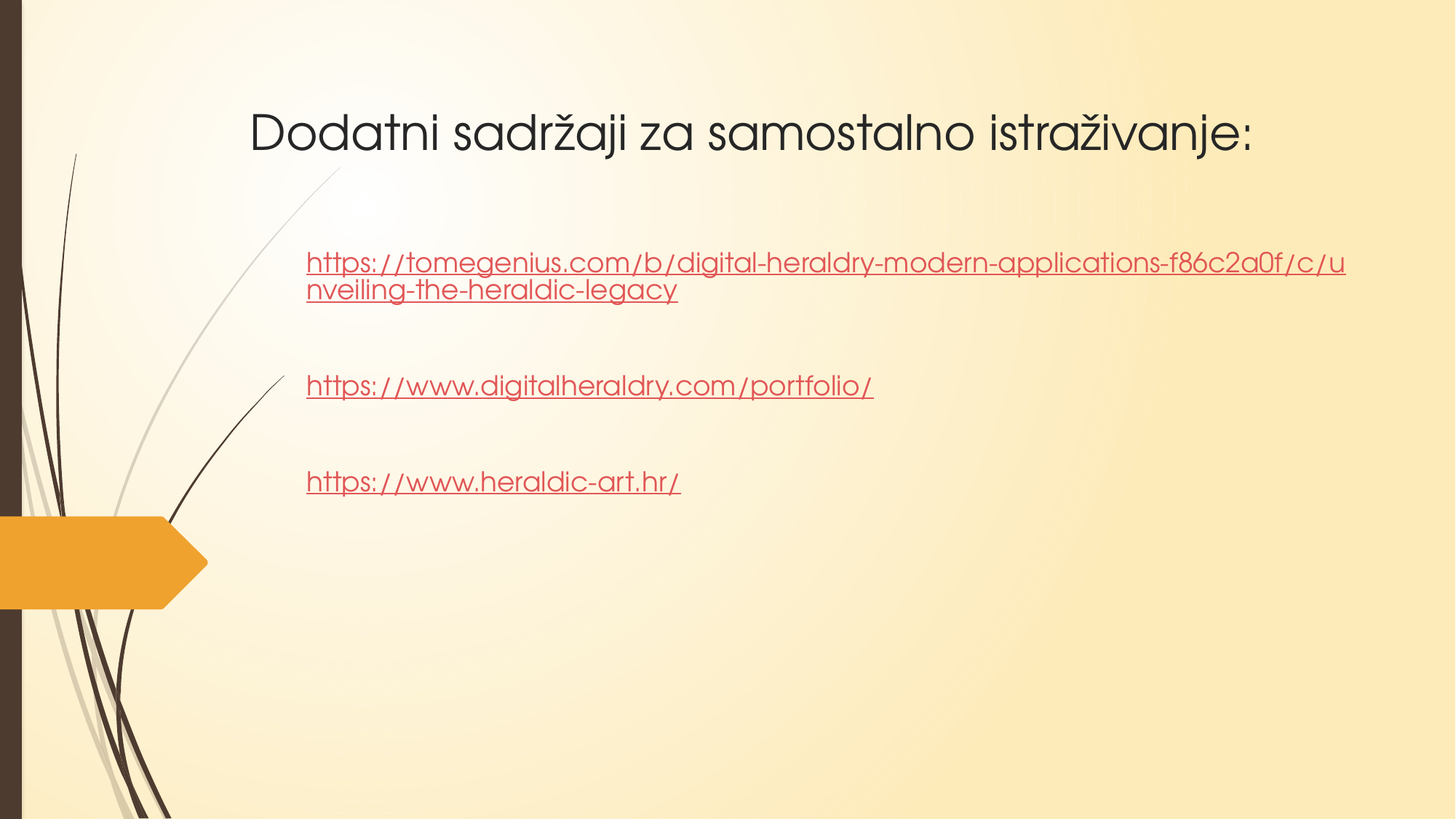

# Dodatni sadržaji za samostalno istraživanje:
https://tomegenius.com/b/digital-heraldry-modern-applications-f86c2a0f/c/unveiling-the-heraldic-legacy

https://www.digitalheraldry.com/portfolio/

https://www.heraldic-art.hr/